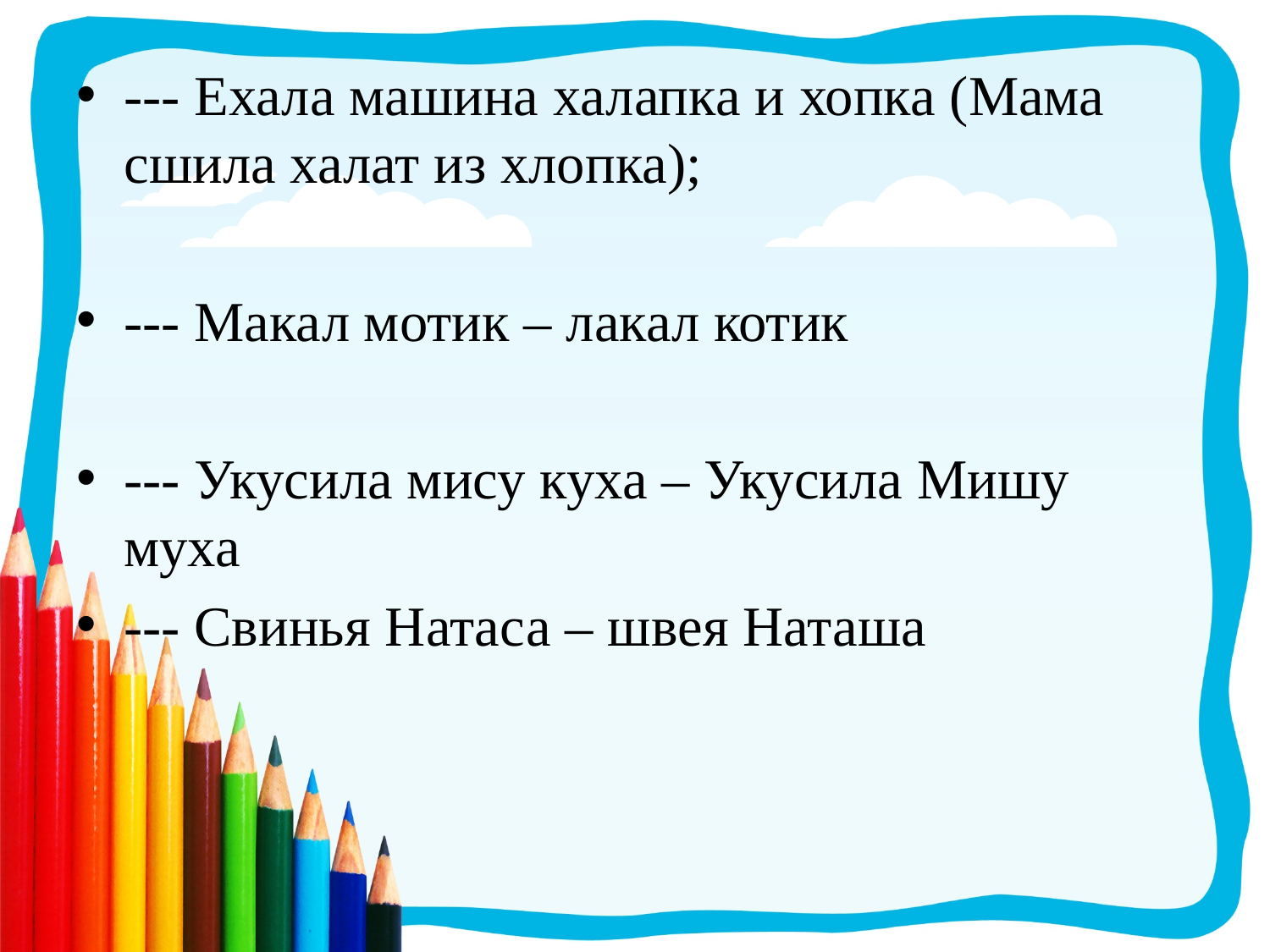

--- Ехала машина халапка и хопка (Мама сшила халат из хлопка);

--- Макал мотик – лакал котик

--- Укусила мису куха – Укусила Мишу муха
--- Свинья Натаса – швея Наташа